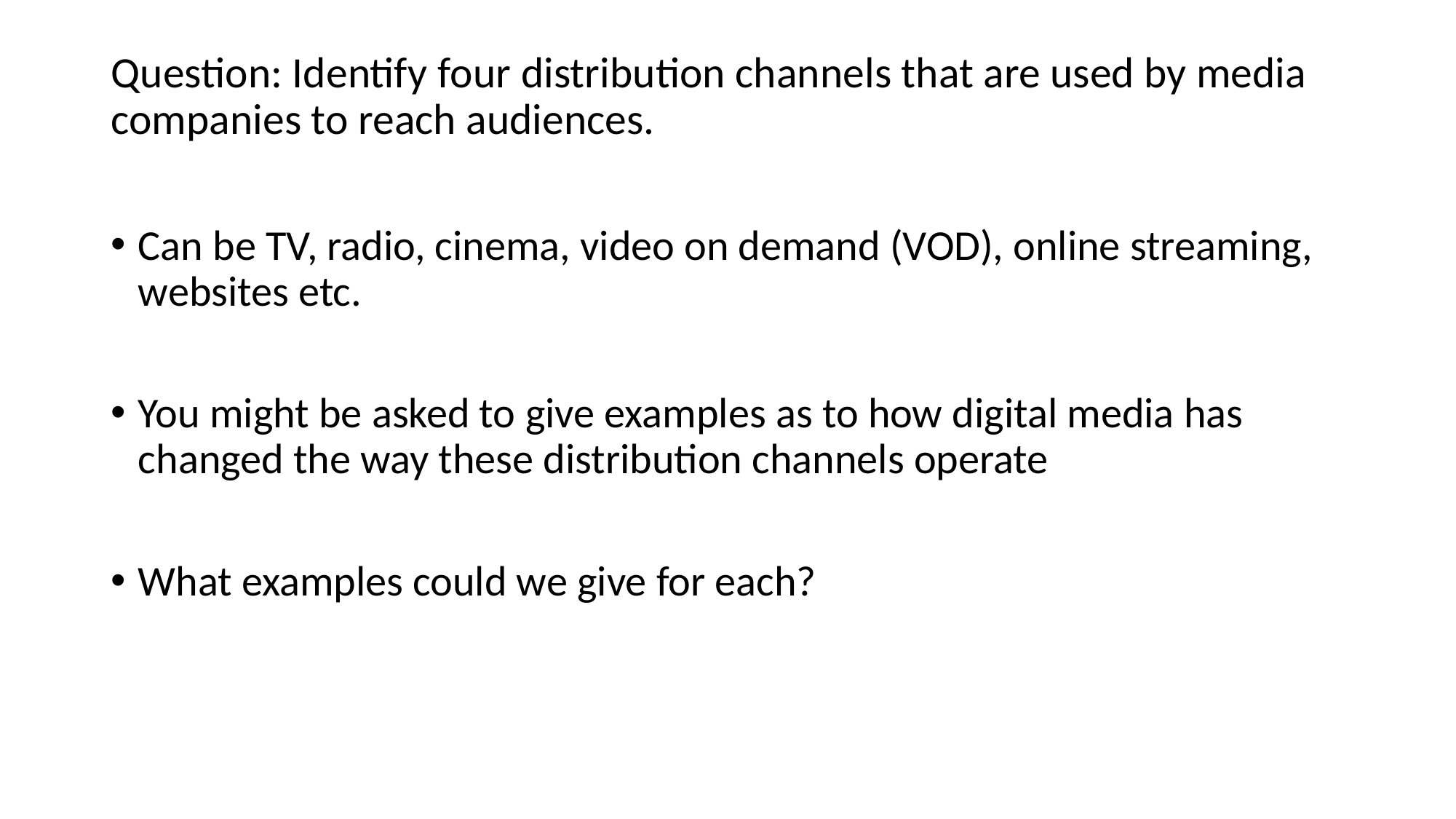

# Question: Identify four distribution channels that are used by media companies to reach audiences.
Can be TV, radio, cinema, video on demand (VOD), online streaming, websites etc.

You might be asked to give examples as to how digital media has changed the way these distribution channels operate

What examples could we give for each?